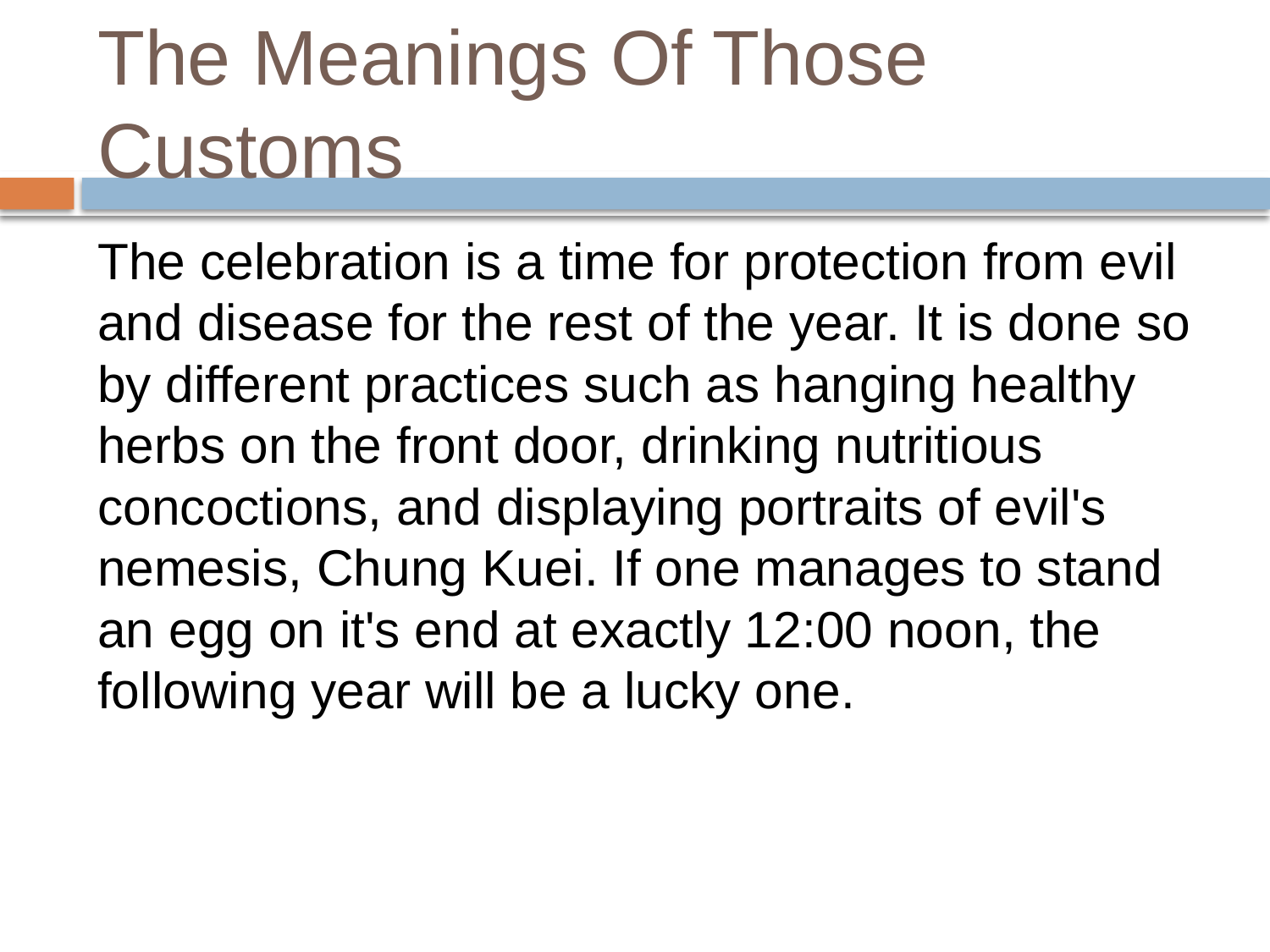

# The Meanings Of Those Customs
The celebration is a time for protection from evil and disease for the rest of the year. It is done so by different practices such as hanging healthy herbs on the front door, drinking nutritious concoctions, and displaying portraits of evil's nemesis, Chung Kuei. If one manages to stand an egg on it's end at exactly 12:00 noon, the following year will be a lucky one.